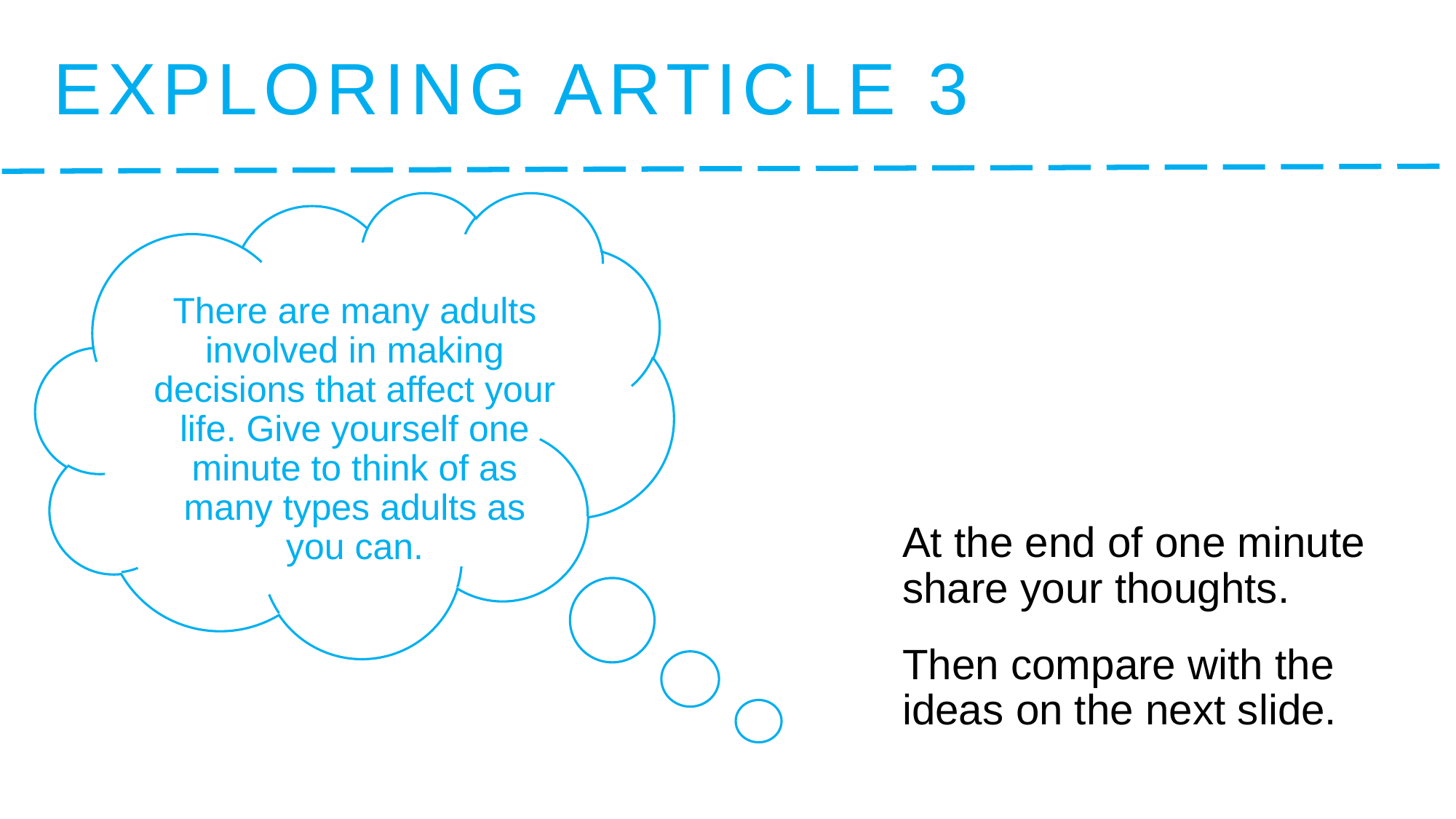

Exploring Article 3
#

There are many adults involved in making decisions that affect your life. Give yourself one minute to think of as many types adults as you can.
At the end of one minute share your thoughts.
Then compare with the ideas on the next slide.